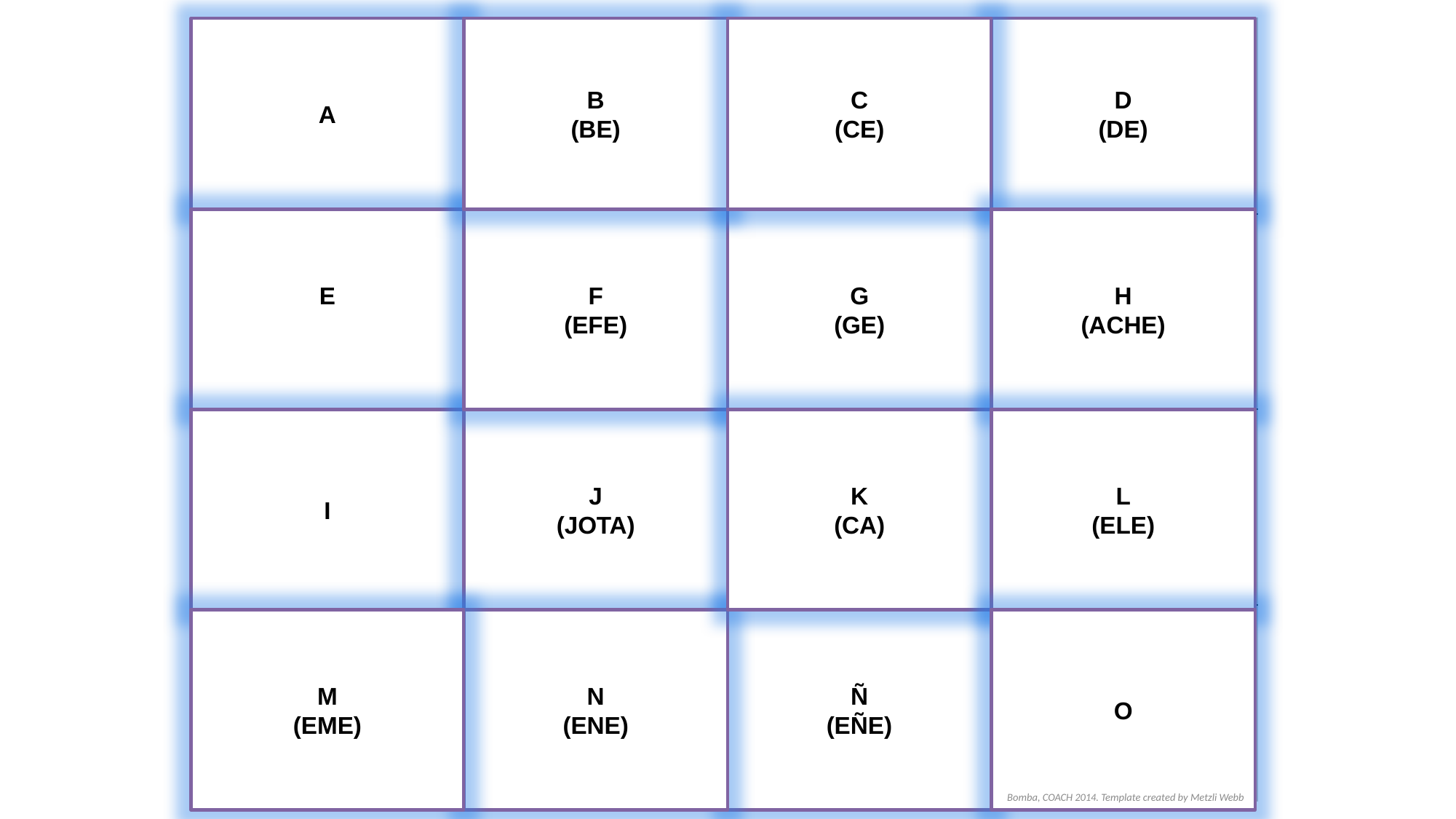

| Blanco |
| --- |
| Rosa Rosado |
| gris |
| salmón |
A
| Verde |
| --- |
| Azul |
| Morado |
| magenta |
B
(BE)
| Amarillo |
| --- |
| Café |
| Dorado |
| caqui |
C
(CE)
| Rojo |
| --- |
| Negro |
| Anaranjado naranja |
| beige |
D
(DE)
E

F
(EFE)
G
(GE)
H
(ACHE)
I
J
(JOTA)
K
(CA)
L
(ELE)
M
(EME)
N
(ENE)
Ñ
(EÑE)
O
Bomba, COACH 2014. Template created by Metzli Webb